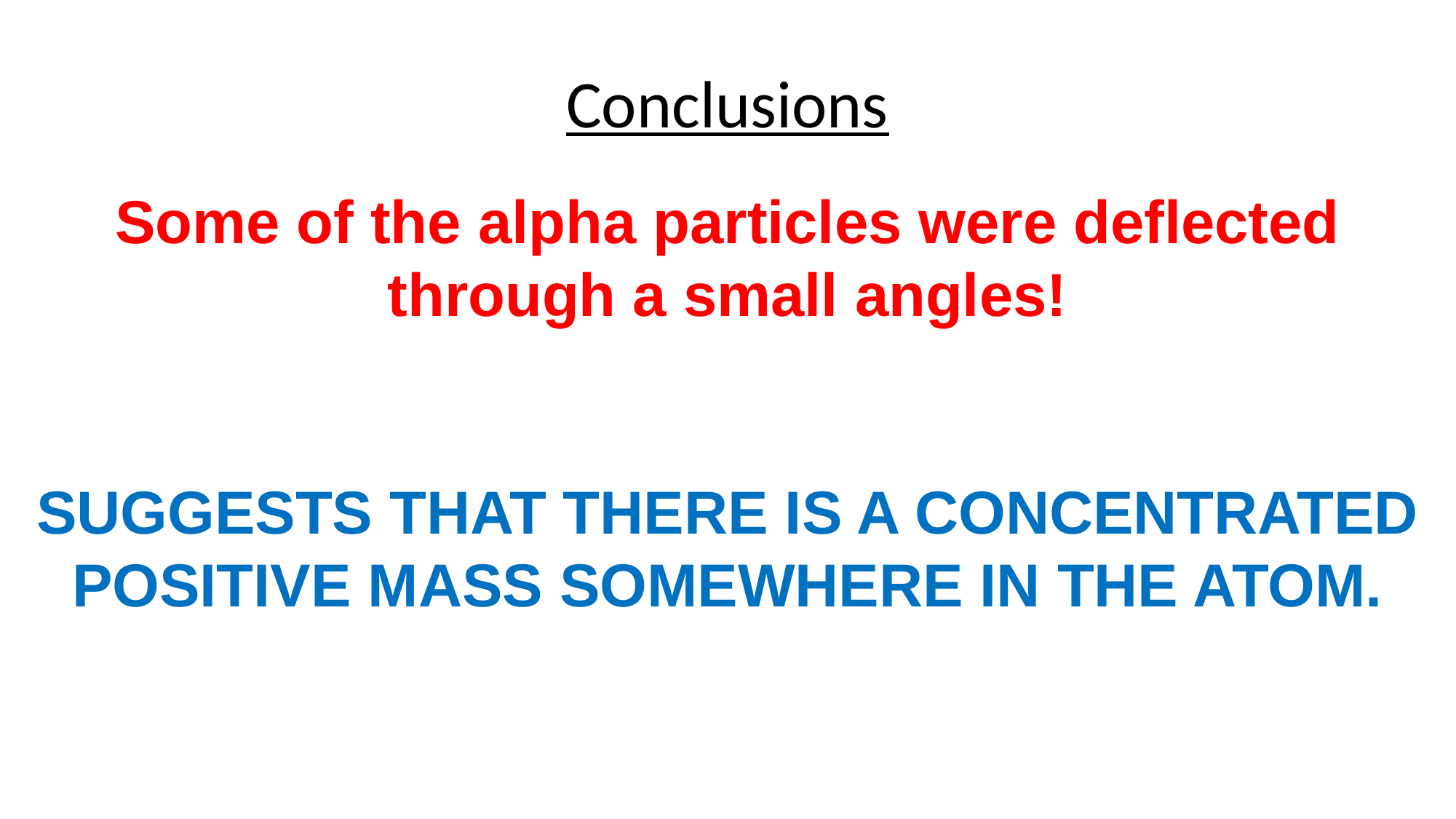

Conclusions
Some of the alpha particles were deflected through a small angles!

SUGGESTS THAT THERE IS A CONCENTRATED POSITIVE MASS SOMEWHERE IN THE ATOM.